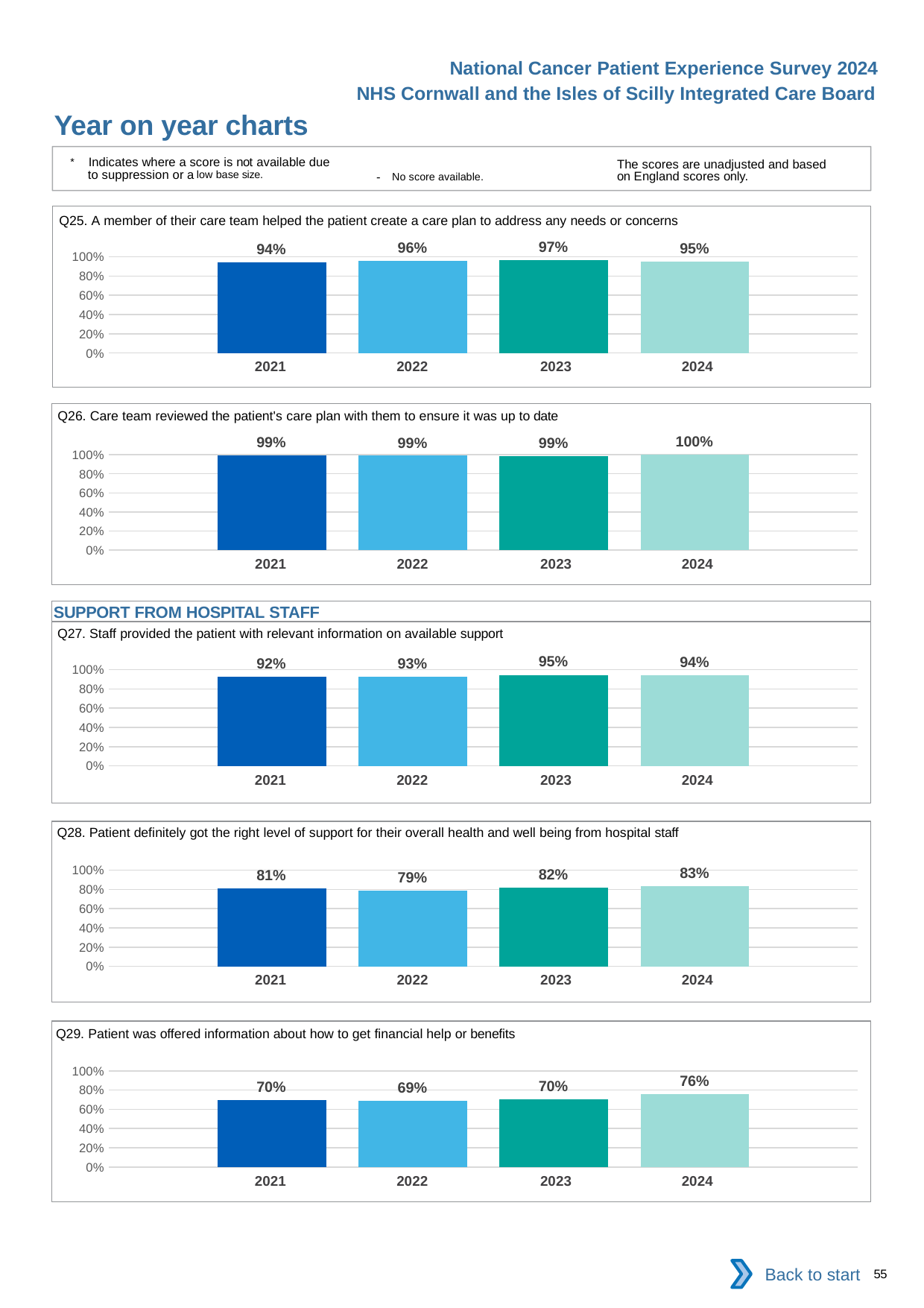

National Cancer Patient Experience Survey 2024
NHS Cornwall and the Isles of Scilly Integrated Care Board
Year on year charts

*  Indicates where a score is not available due to suppression or a low base size.
The scores are unadjusted and based on England scores only.
- No score available.
Q25. A member of their care team helped the patient create a care plan to address any needs or concerns

### Chart

| Category | 2021 | 2022 | 2023 | 2024 |
|---|---|---|---|---|
| Category 1 | 0.9404762 | 0.9611021 | 0.9663743 | 0.9533011 |
| 2021 | 2022 | 2023 | 2024 |
| --- | --- | --- | --- |
Q26. Care team reviewed the patient's care plan with them to ensure it was up to date

### Chart

| Category | 2021 | 2022 | 2023 | 2024 |
|---|---|---|---|---|
| Category 1 | 0.9942197 | 0.9897119 | 0.9877193 | 1.0 |
| 2021 | 2022 | 2023 | 2024 |
| --- | --- | --- | --- |
SUPPORT FROM HOSPITAL STAFF
Q27. Staff provided the patient with relevant information on available support

### Chart

| Category | 2021 | 2022 | 2023 | 2024 |
|---|---|---|---|---|
| Category 1 | 0.9243781 | 0.9267606 | 0.9457505 | 0.9431138 |
| 2021 | 2022 | 2023 | 2024 |
| --- | --- | --- | --- |
Q28. Patient definitely got the right level of support for their overall health and well being from hospital staff

### Chart

| Category | 2021 | 2022 | 2023 | 2024 |
|---|---|---|---|---|
| Category 1 | 0.8131148 | 0.7884151 | 0.8157076 | 0.8311688 |
| 2021 | 2022 | 2023 | 2024 |
| --- | --- | --- | --- |
Q29. Patient was offered information about how to get financial help or benefits

### Chart

| Category | 2021 | 2022 | 2023 | 2024 |
|---|---|---|---|---|
| Category 1 | 0.6962025 | 0.6919105 | 0.7042017 | 0.76 |
| 2021 | 2022 | 2023 | 2024 |
| --- | --- | --- | --- |
Back to start

55